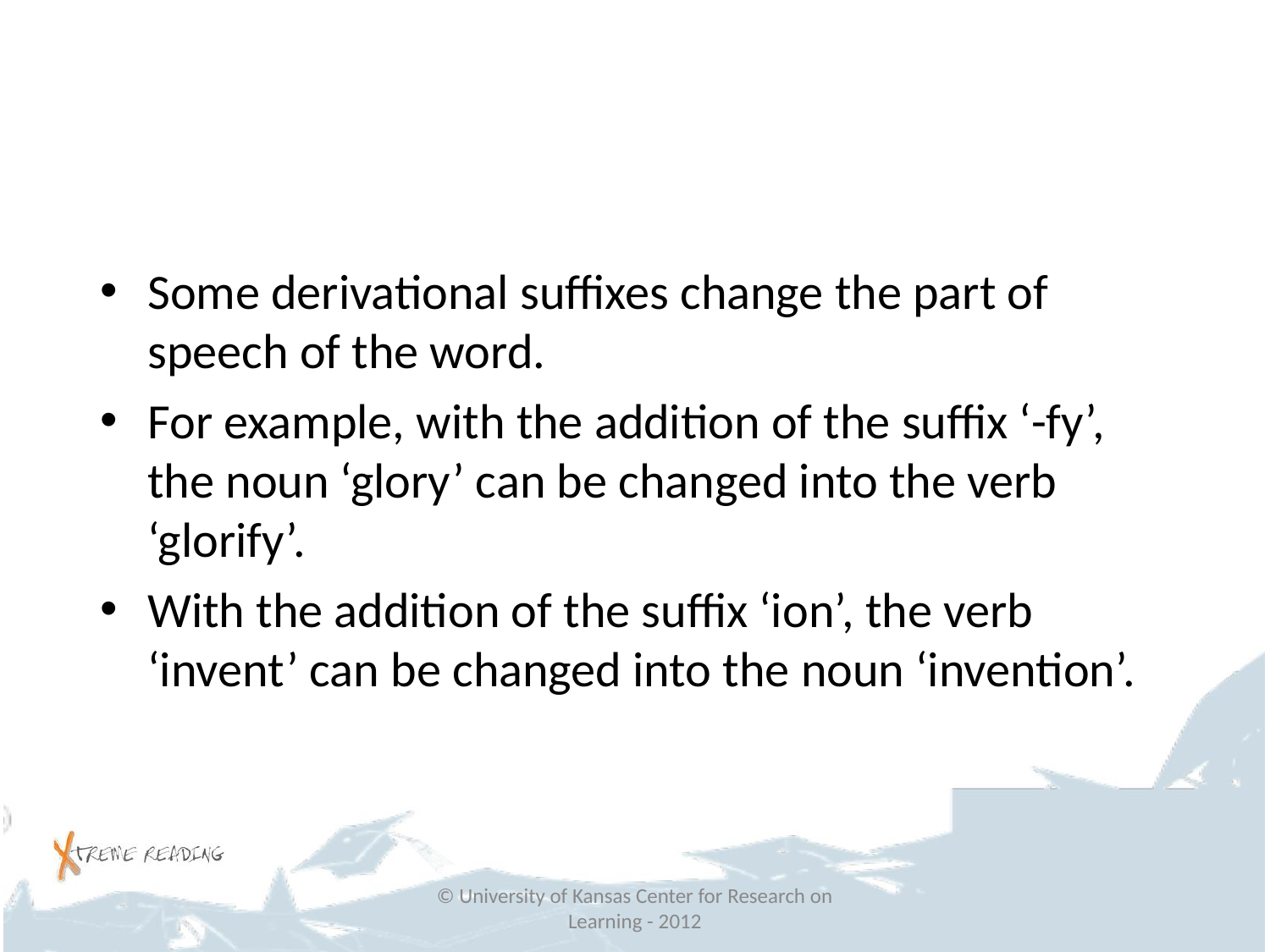

#
Some derivational suffixes change the part of speech of the word.
For example, with the addition of the suffix ‘-fy’, the noun ‘glory’ can be changed into the verb ‘glorify’.
With the addition of the suffix ‘ion’, the verb ‘invent’ can be changed into the noun ‘invention’.

© University of Kansas Center for Research on Learning - 2012